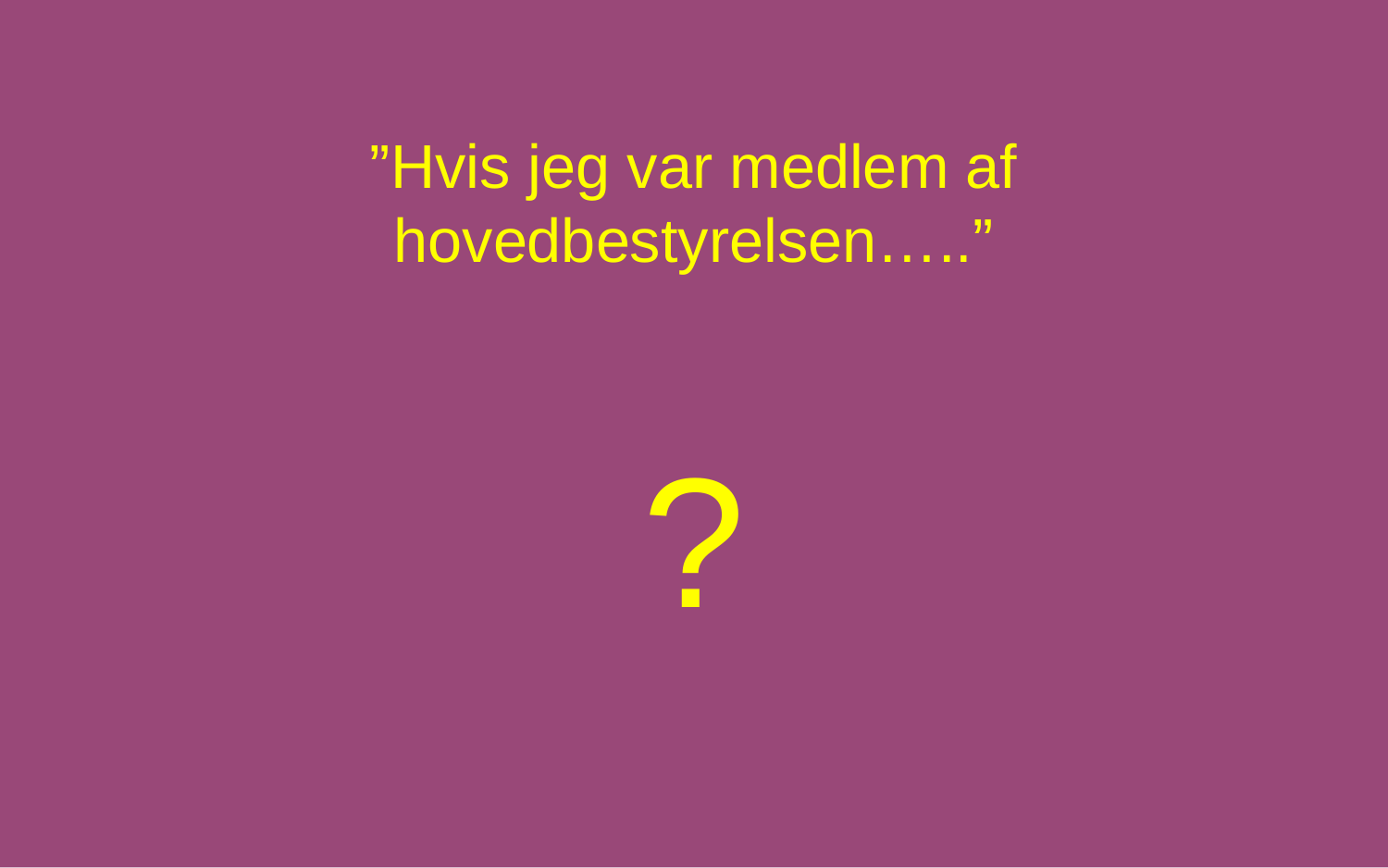

# ”Hvis jeg var medlem af hovedbestyrelsen…..” ?